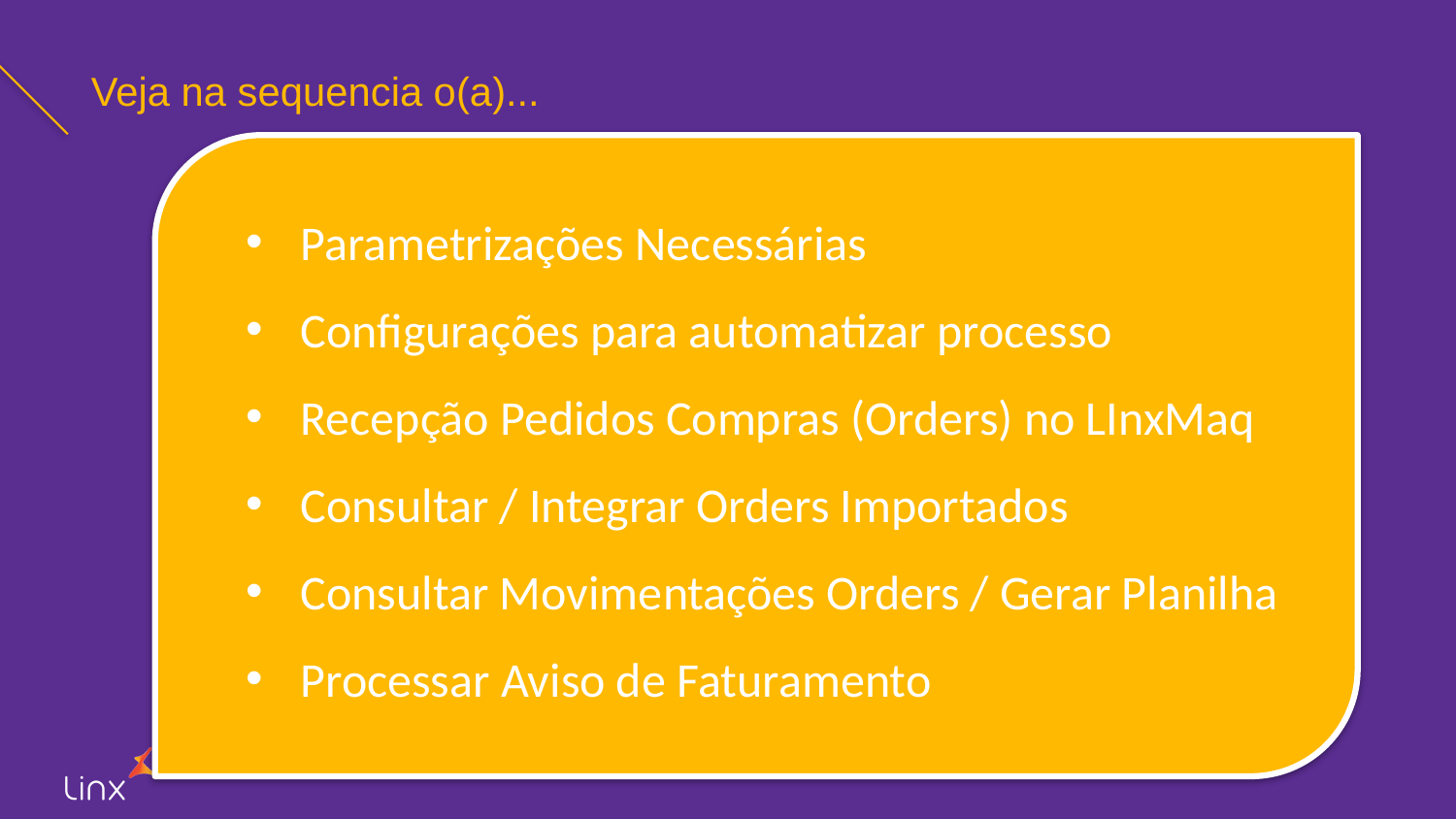

# Veja na sequencia o(a)...

Parametrizações Necessárias
Configurações para automatizar processo
Recepção Pedidos Compras (Orders) no LInxMaq
Consultar / Integrar Orders Importados
Consultar Movimentações Orders / Gerar Planilha
Processar Aviso de Faturamento